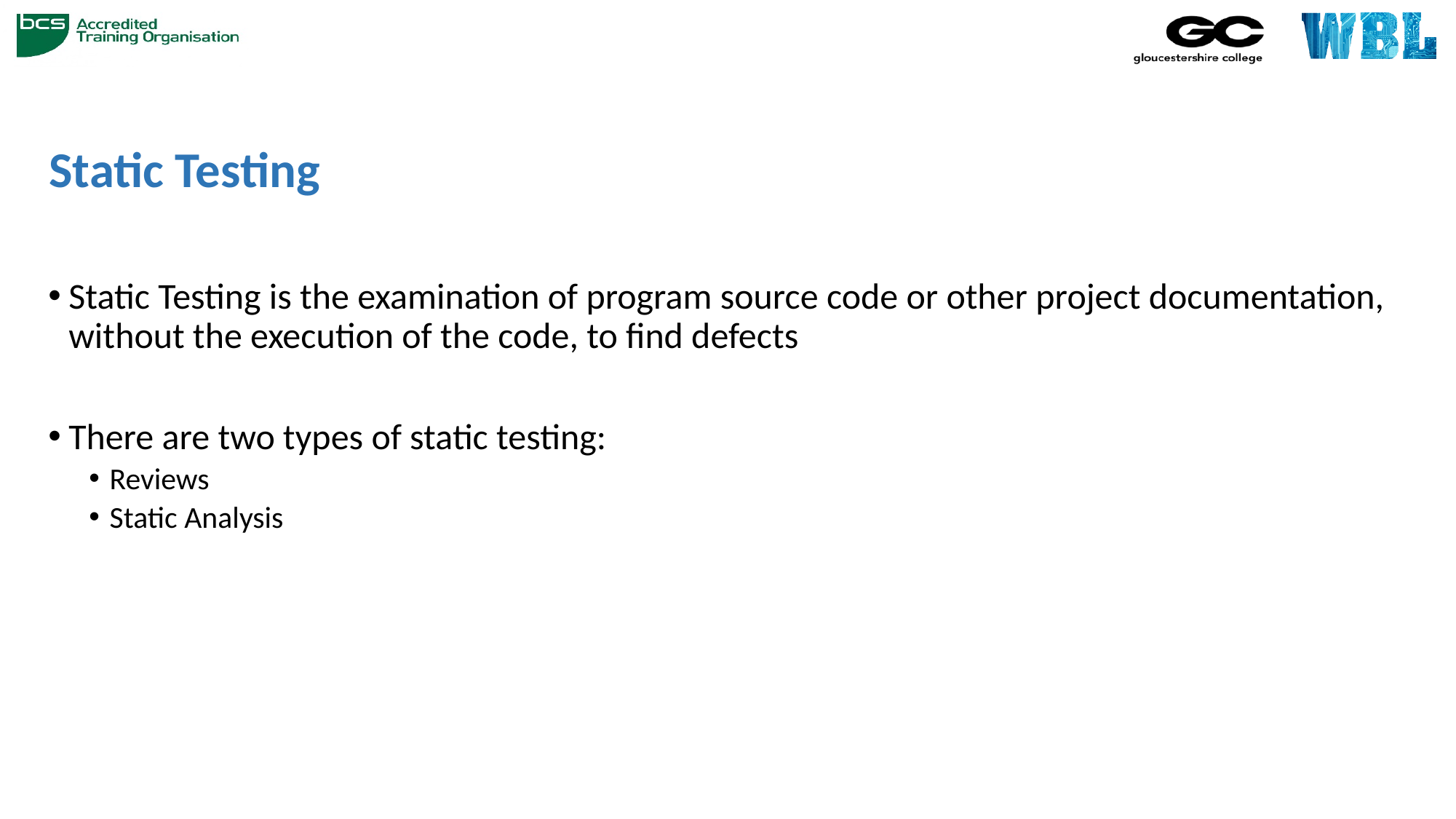

# Static Testing
Static Testing is the examination of program source code or other project documentation, without the execution of the code, to find defects

There are two types of static testing:
Reviews
Static Analysis